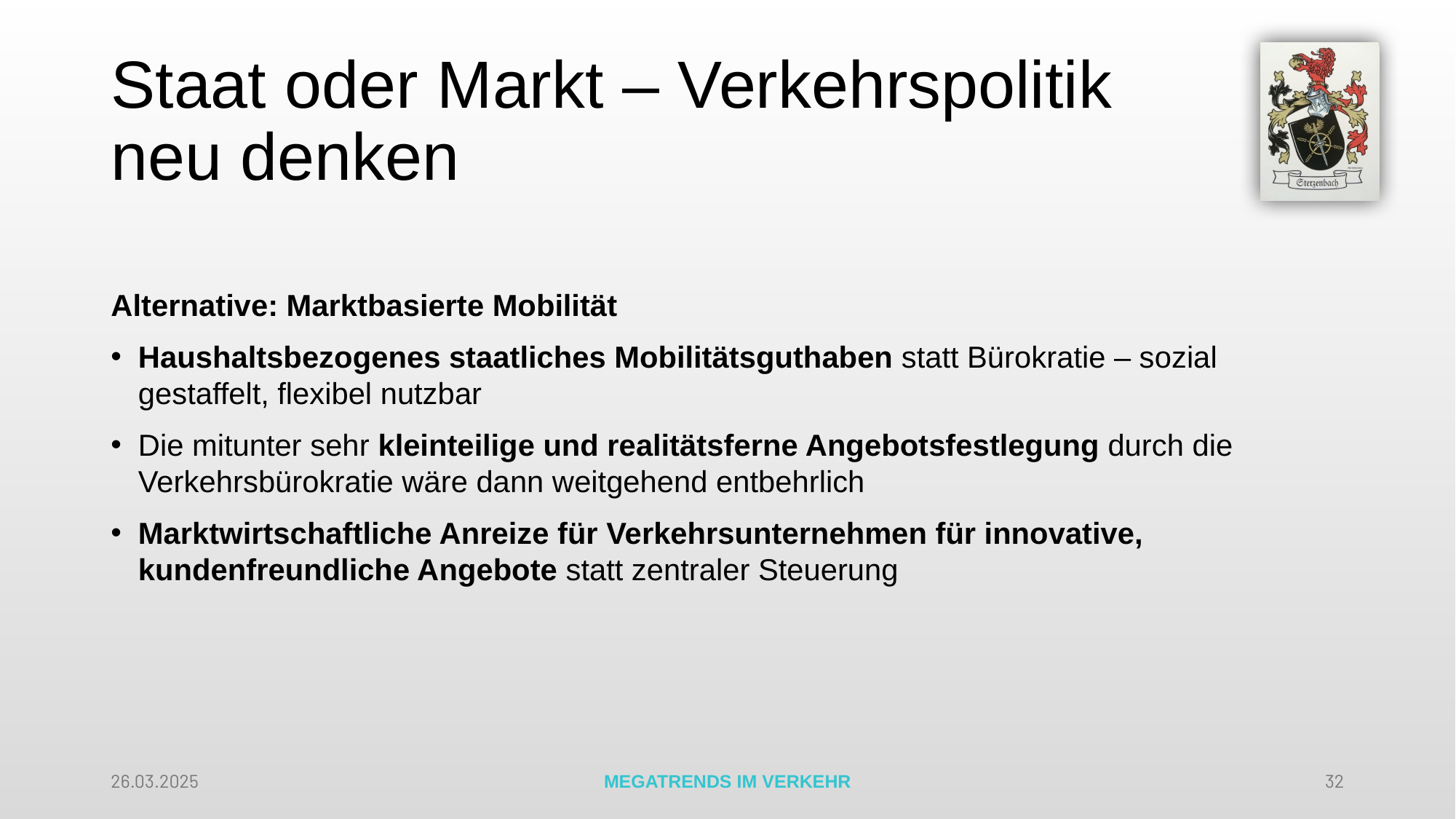

# Staat oder Markt – Verkehrspolitik neu denken

Alternative: Marktbasierte Mobilität
Haushaltsbezogenes staatliches Mobilitätsguthaben statt Bürokratie – sozial gestaffelt, flexibel nutzbar
Die mitunter sehr kleinteilige und realitätsferne Angebotsfestlegung durch die Verkehrsbürokratie wäre dann weitgehend entbehrlich
Marktwirtschaftliche Anreize für Verkehrsunternehmen für innovative, kundenfreundliche Angebote statt zentraler Steuerung
26.03.2025
MEGATRENDS IM VERKEHR
32